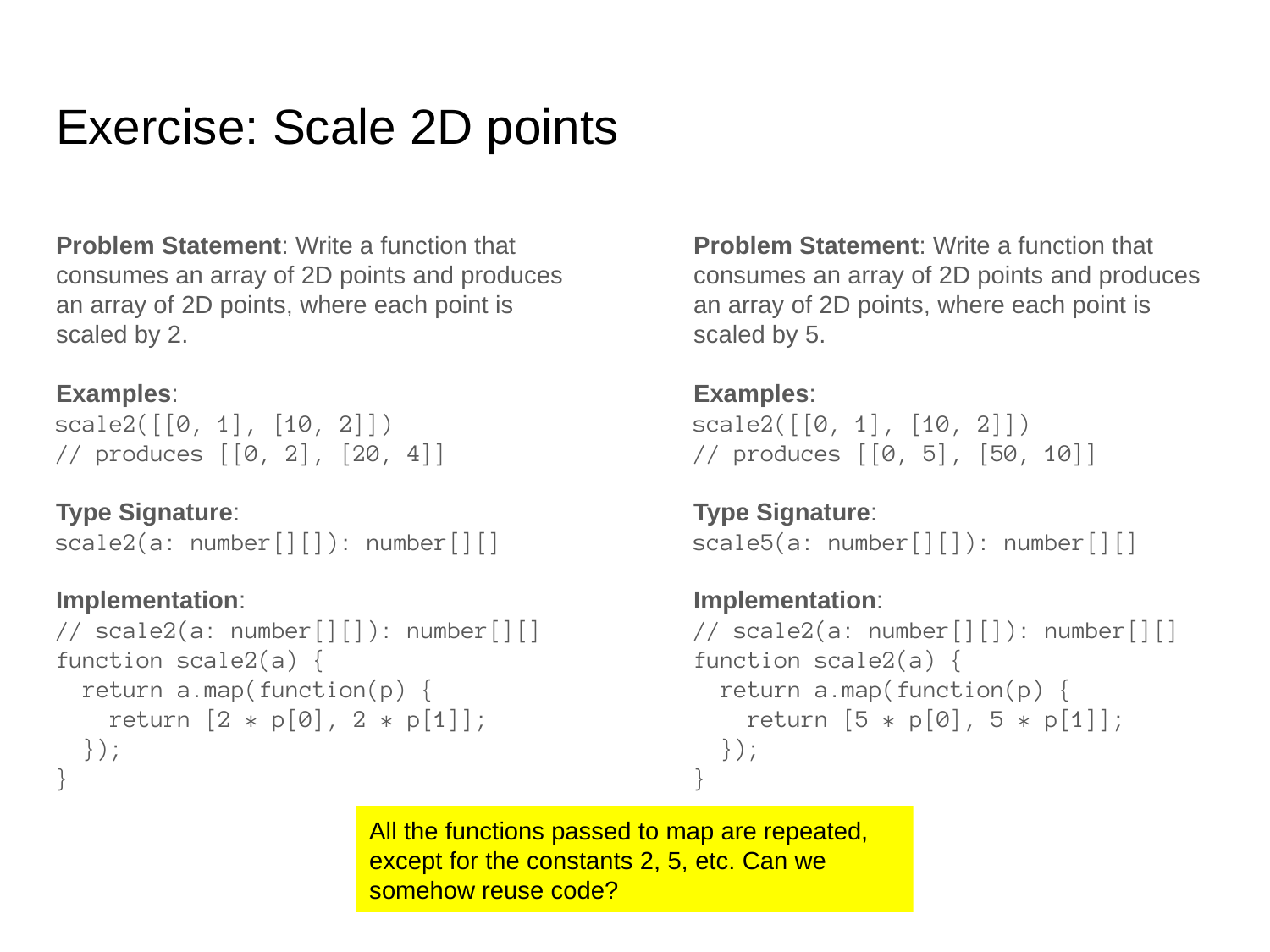

# Exercise: Scale 2D points

Problem Statement: Write a function that consumes an array of 2D points and produces an array of 2D points, where each point is scaled by 2.

Examples:
scale2([[0, 1], [10, 2]])
// produces [[0, 2], [20, 4]]

Type Signature:
scale2(a: number[][]): number[][]

Implementation:
// scale2(a: number[][]): number[][]
function scale2(a) {
  return a.map(function(p) {
    return [2 * p[0], 2 * p[1]];
  });
}

Problem Statement: Write a function that consumes an array of 2D points and produces an array of 2D points, where each point is scaled by 5.

Examples:
scale2([[0, 1], [10, 2]])
// produces [[0, 5], [50, 10]]

Type Signature:
scale5(a: number[][]): number[][]

Implementation:
// scale2(a: number[][]): number[][]
function scale2(a) {
  return a.map(function(p) {
    return [5 * p[0], 5 * p[1]];
  });
}

All the functions passed to map are repeated, except for the constants 2, 5, etc. Can we somehow reuse code?